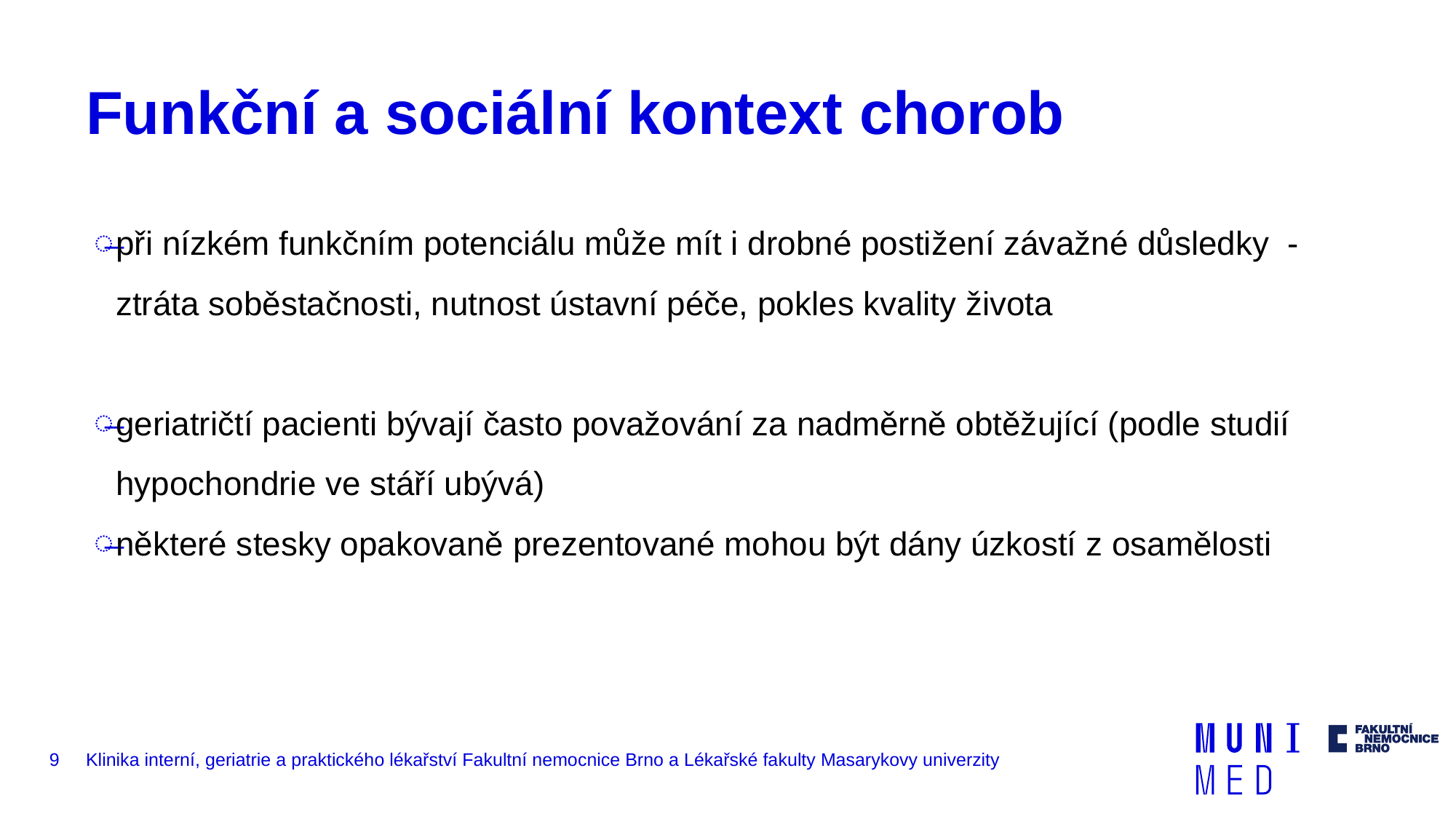

# Funkční a sociální kontext chorob
při nízkém funkčním potenciálu může mít i drobné postižení závažné důsledky  - ztráta soběstačnosti, nutnost ústavní péče, pokles kvality života

geriatričtí pacienti bývají často považování za nadměrně obtěžující (podle studií hypochondrie ve stáří ubývá)
některé stesky opakovaně prezentované mohou být dány úzkostí z osamělosti
9
Klinika interní, geriatrie a praktického lékařství Fakultní nemocnice Brno a Lékařské fakulty Masarykovy univerzity